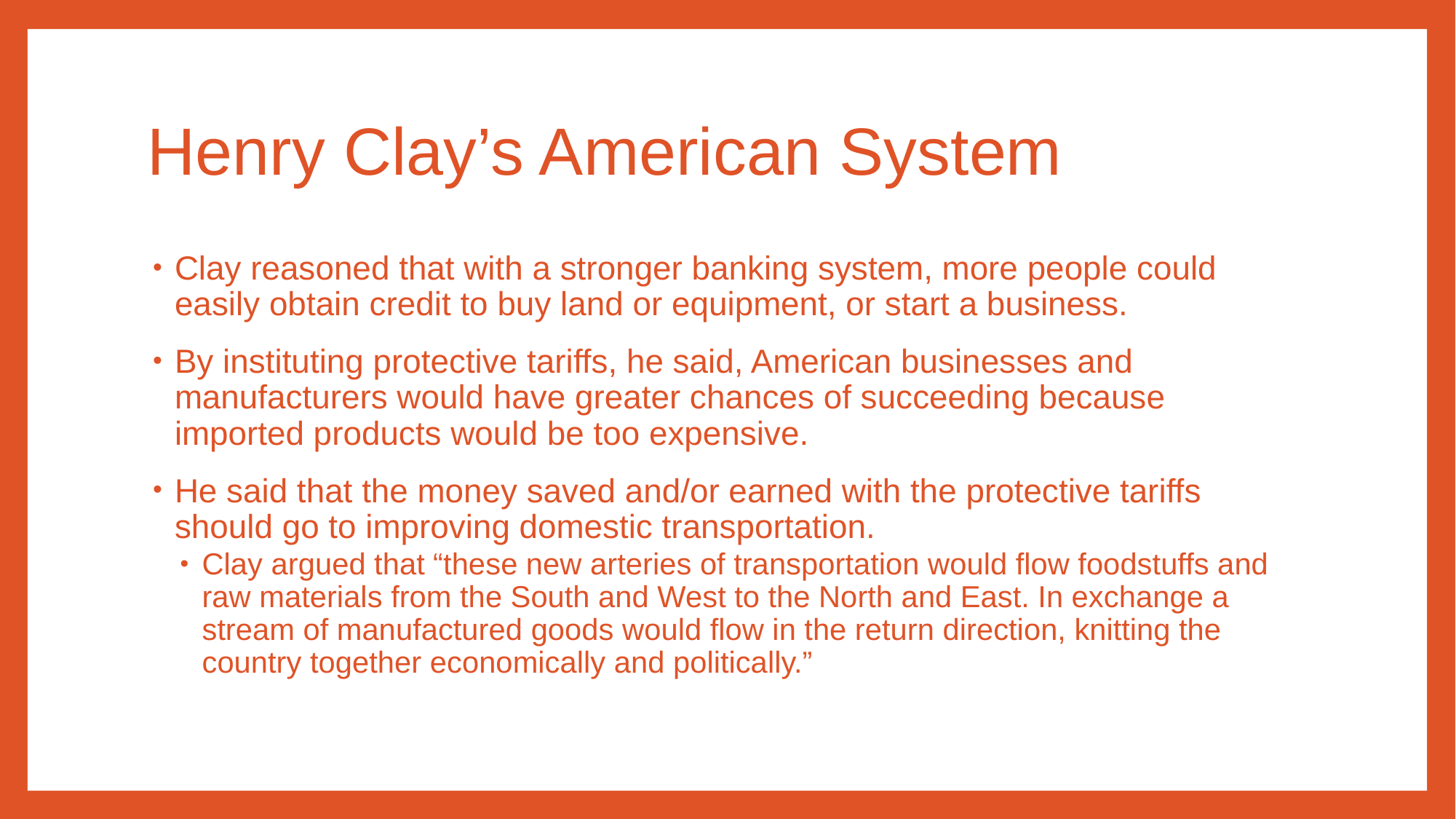

# Henry Clay’s American System
Clay reasoned that with a stronger banking system, more people could easily obtain credit to buy land or equipment, or start a business.
By instituting protective tariffs, he said, American businesses and manufacturers would have greater chances of succeeding because imported products would be too expensive.
He said that the money saved and/or earned with the protective tariffs should go to improving domestic transportation.
Clay argued that “these new arteries of transportation would flow foodstuffs and raw materials from the South and West to the North and East. In exchange a stream of manufactured goods would flow in the return direction, knitting the country together economically and politically.”